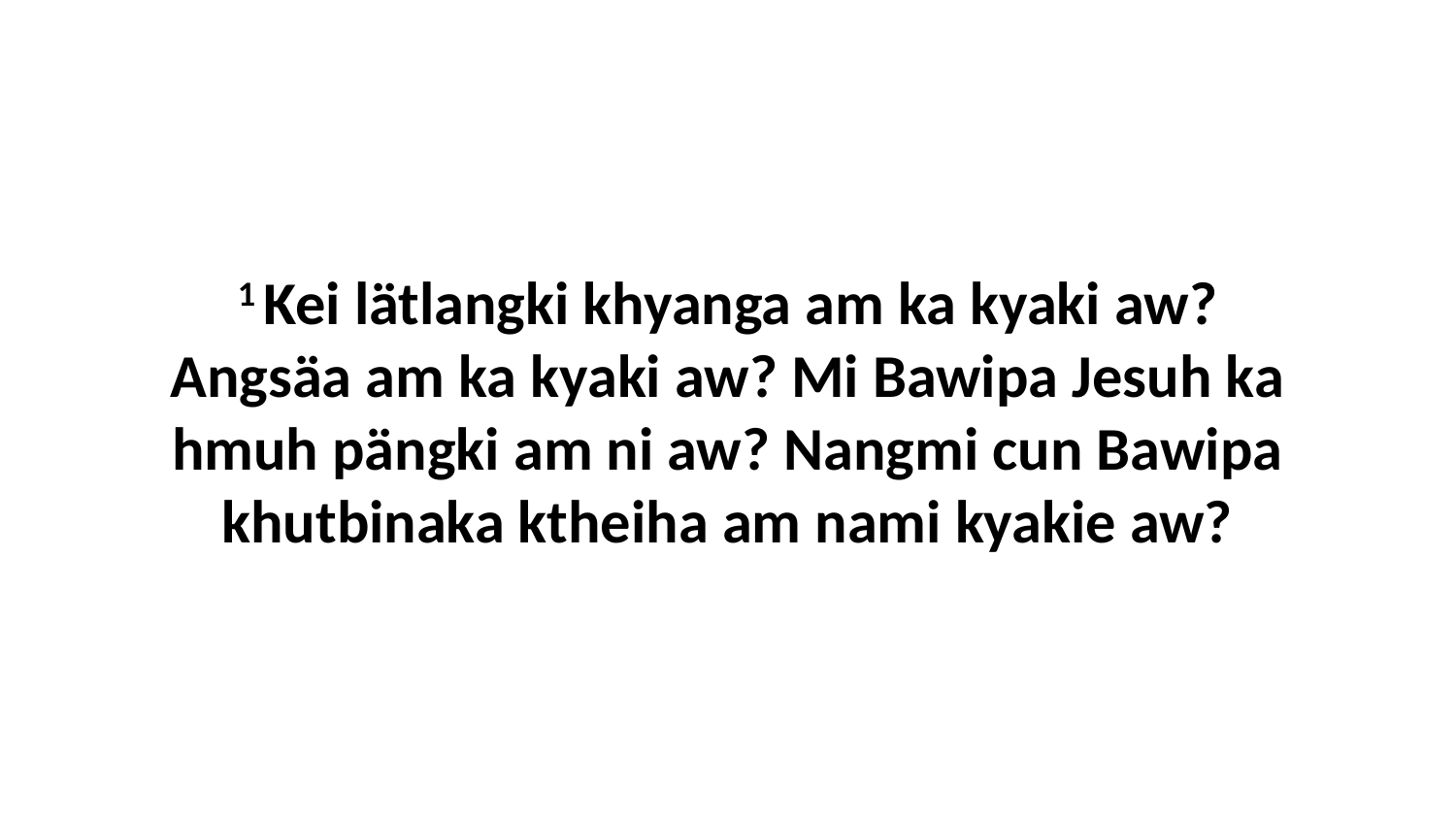

1 Kei lätlangki khyanga am ka kyaki aw? Angsäa am ka kyaki aw? Mi Bawipa Jesuh ka hmuh pängki am ni aw? Nangmi cun Bawipa khutbinaka ktheiha am nami kyakie aw?